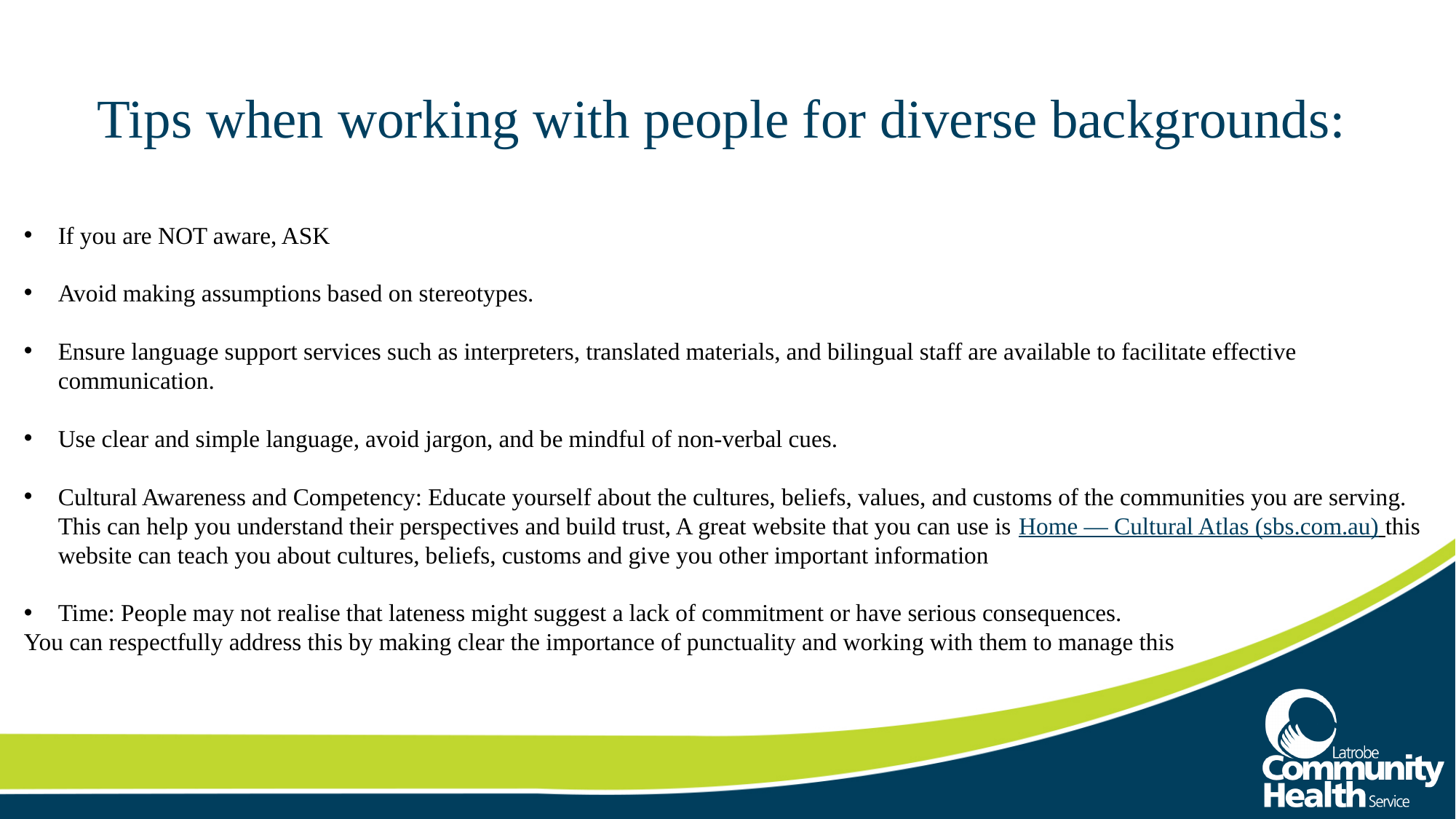

# Tips when working with people for diverse backgrounds:

If you are NOT aware, ASK

Avoid making assumptions based on stereotypes.

Ensure language support services such as interpreters, translated materials, and bilingual staff are available to facilitate effective communication.

Use clear and simple language, avoid jargon, and be mindful of non-verbal cues.

Cultural Awareness and Competency: Educate yourself about the cultures, beliefs, values, and customs of the communities you are serving. This can help you understand their perspectives and build trust, A great website that you can use is Home — Cultural Atlas (sbs.com.au) this website can teach you about cultures, beliefs, customs and give you other important information

Time: People may not realise that lateness might suggest a lack of commitment or have serious consequences.
You can respectfully address this by making clear the importance of punctuality and working with them to manage this